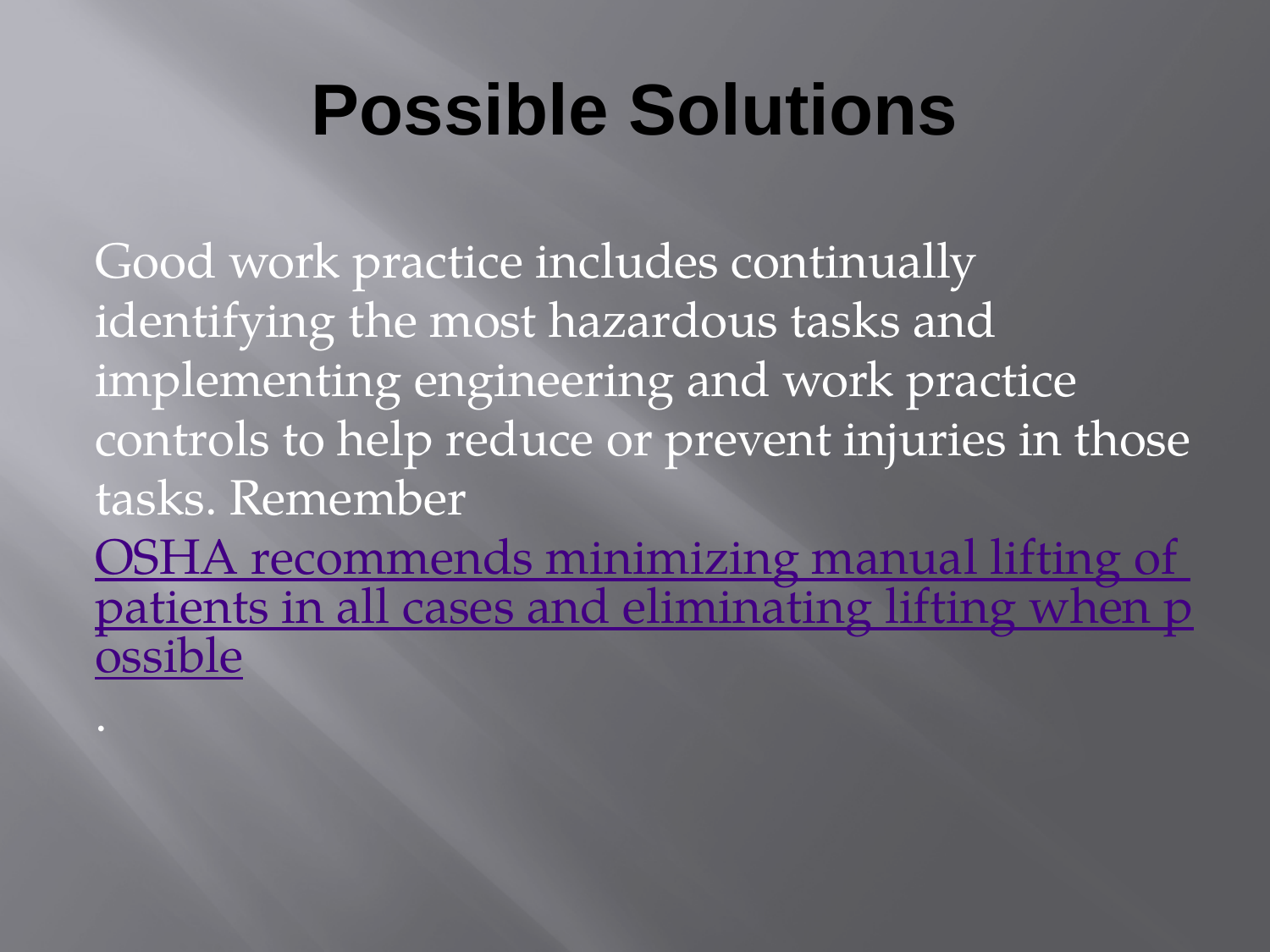

# Possible Solutions
Good work practice includes continually identifying the most hazardous tasks and implementing engineering and work practice controls to help reduce or prevent injuries in those tasks. Remember OSHA recommends minimizing manual lifting of patients in all cases and eliminating lifting when possible.